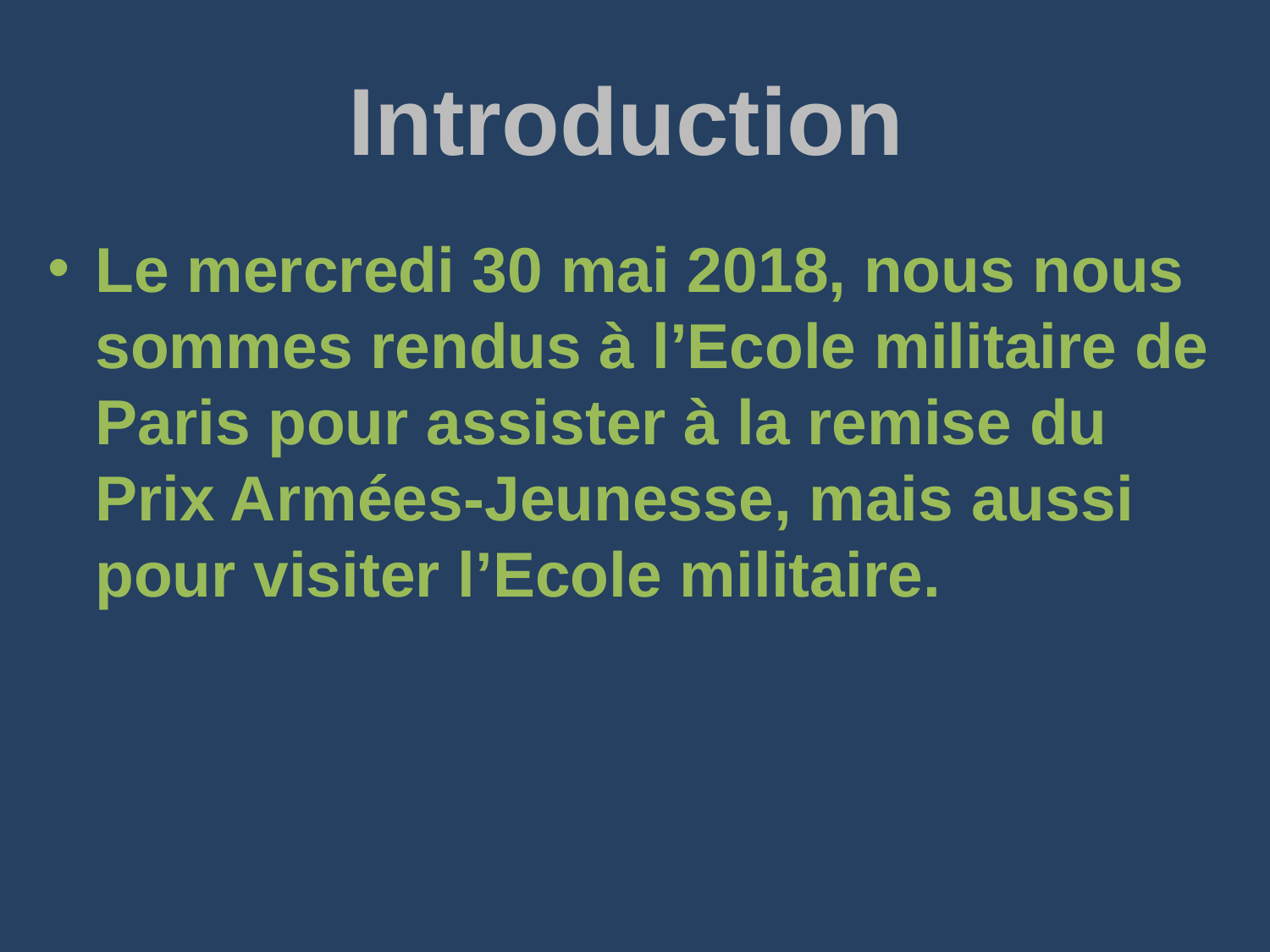

# Introduction
Le mercredi 30 mai 2018, nous nous sommes rendus à l’Ecole militaire de Paris pour assister à la remise du Prix Armées-Jeunesse, mais aussi pour visiter l’Ecole militaire.